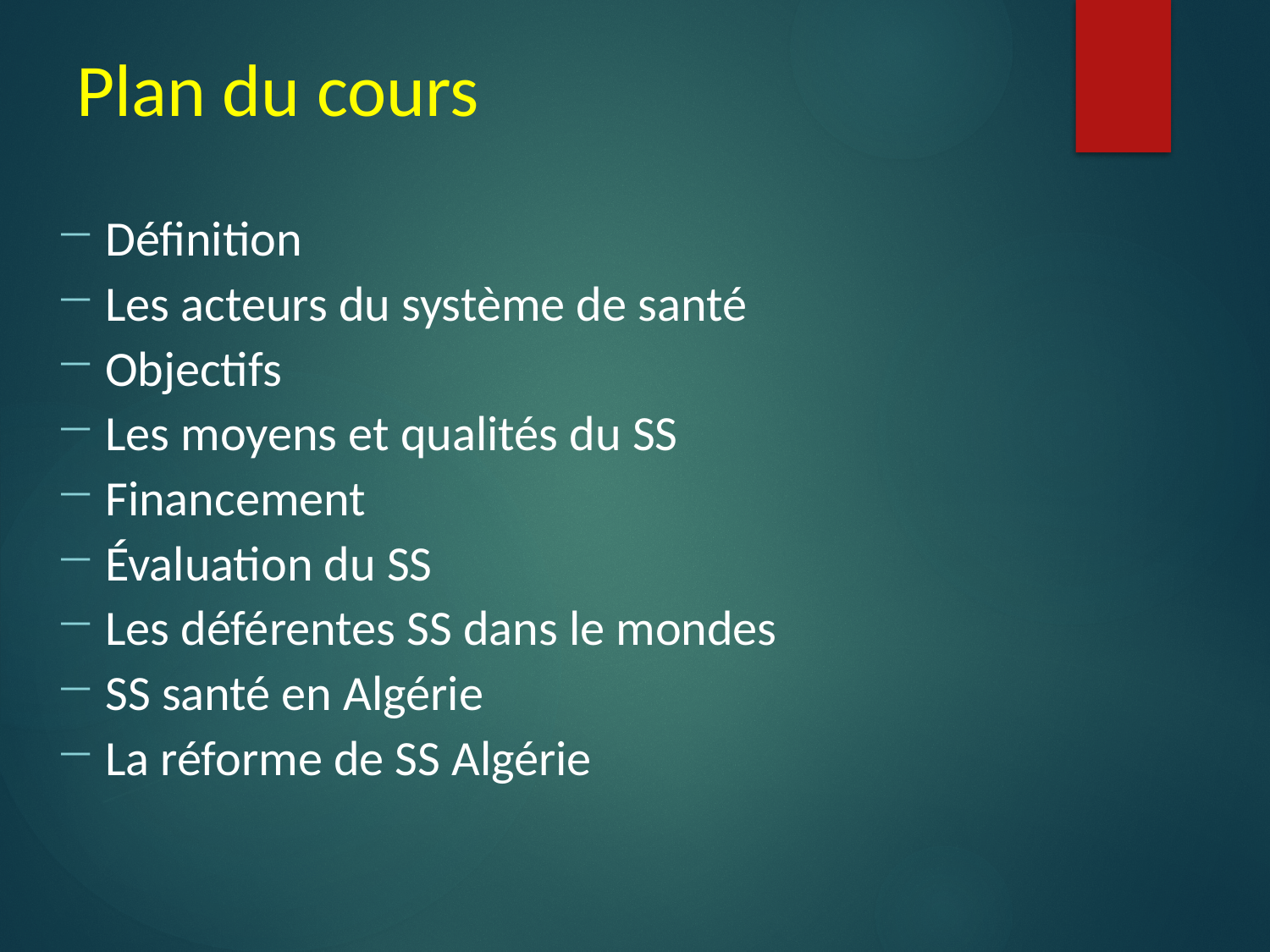

# Plan du cours
Définition
Les acteurs du système de santé
Objectifs
Les moyens et qualités du SS
Financement
Évaluation du SS
Les déférentes SS dans le mondes
SS santé en Algérie
La réforme de SS Algérie